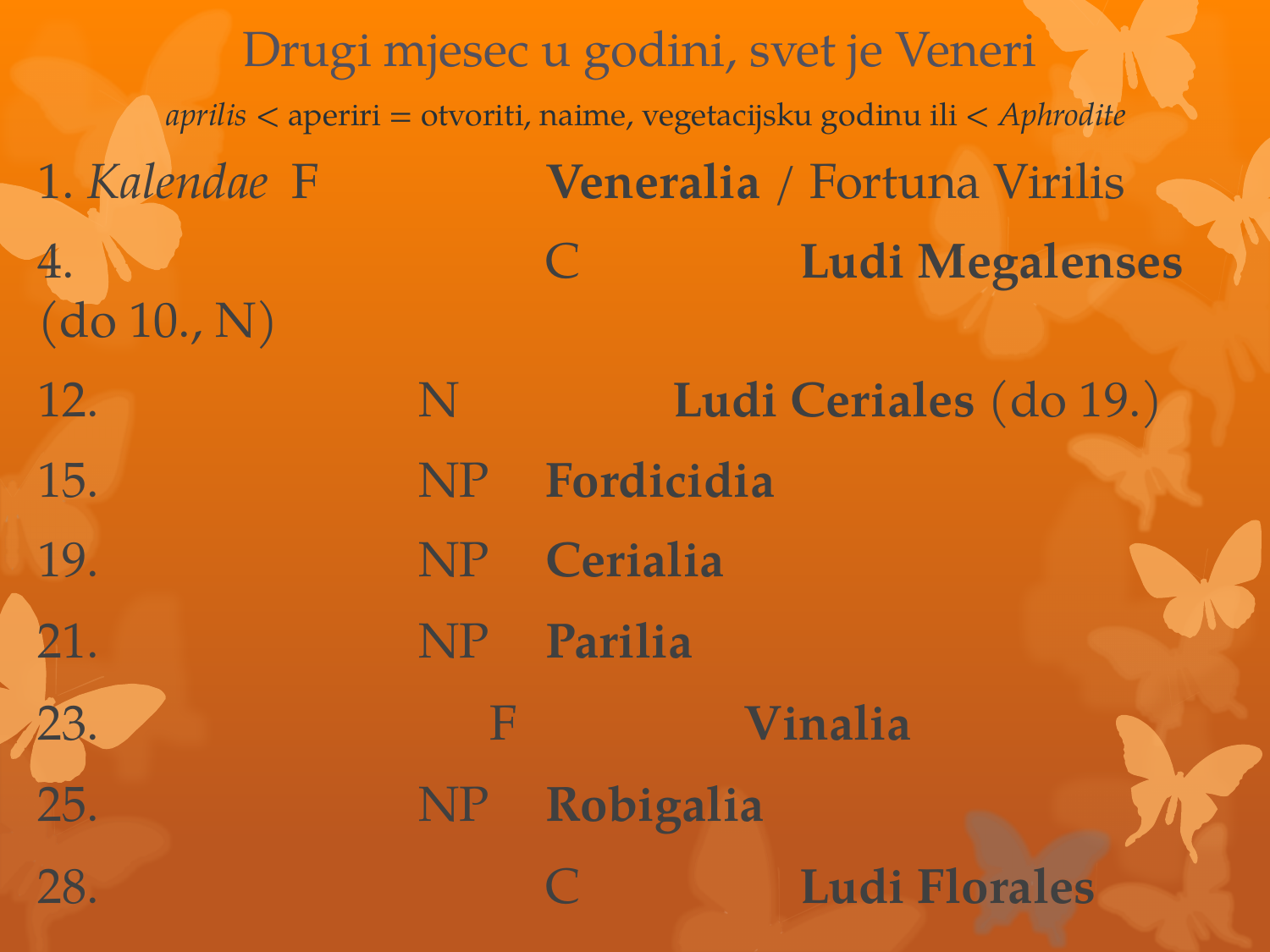

# Drugi mjesec u godini, svet je Veneri aprilis < aperiri = otvoriti, naime, vegetacijsku godinu ili < Aphrodite
1. Kalendae 	F		Veneralia / Fortuna Virilis
4. 				C		Ludi Megalenses (do 10., N)
12. 			N 		Ludi Ceriales (do 19.)
15. 			NP	Fordicidia
19. 			NP	Cerialia
21. 			NP	Parilia
 			F		Vinalia
25. 			NP	Robigalia
28.				C		Ludi Florales